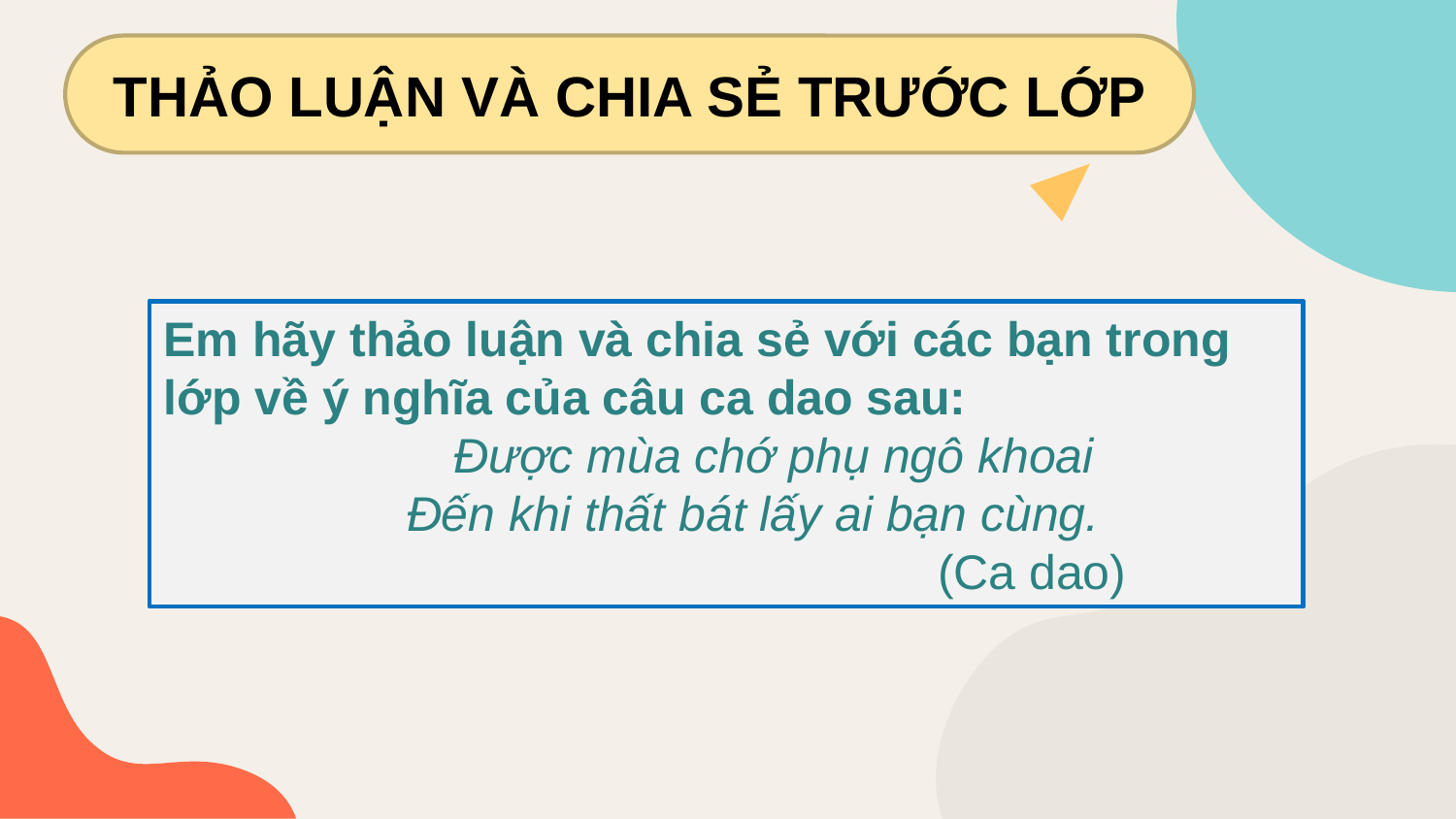

THẢO LUẬN VÀ CHIA SẺ TRƯỚC LỚP
Em hãy thảo luận và chia sẻ với các bạn trong lớp về ý nghĩa của câu ca dao sau:
       Được mùa chớ phụ ngô khoai
    Đến khi thất bát lấy ai bạn cùng.
                                             (Ca dao)
THẢO LUẬN VÀ CHIA SẺ TRƯƠC

#